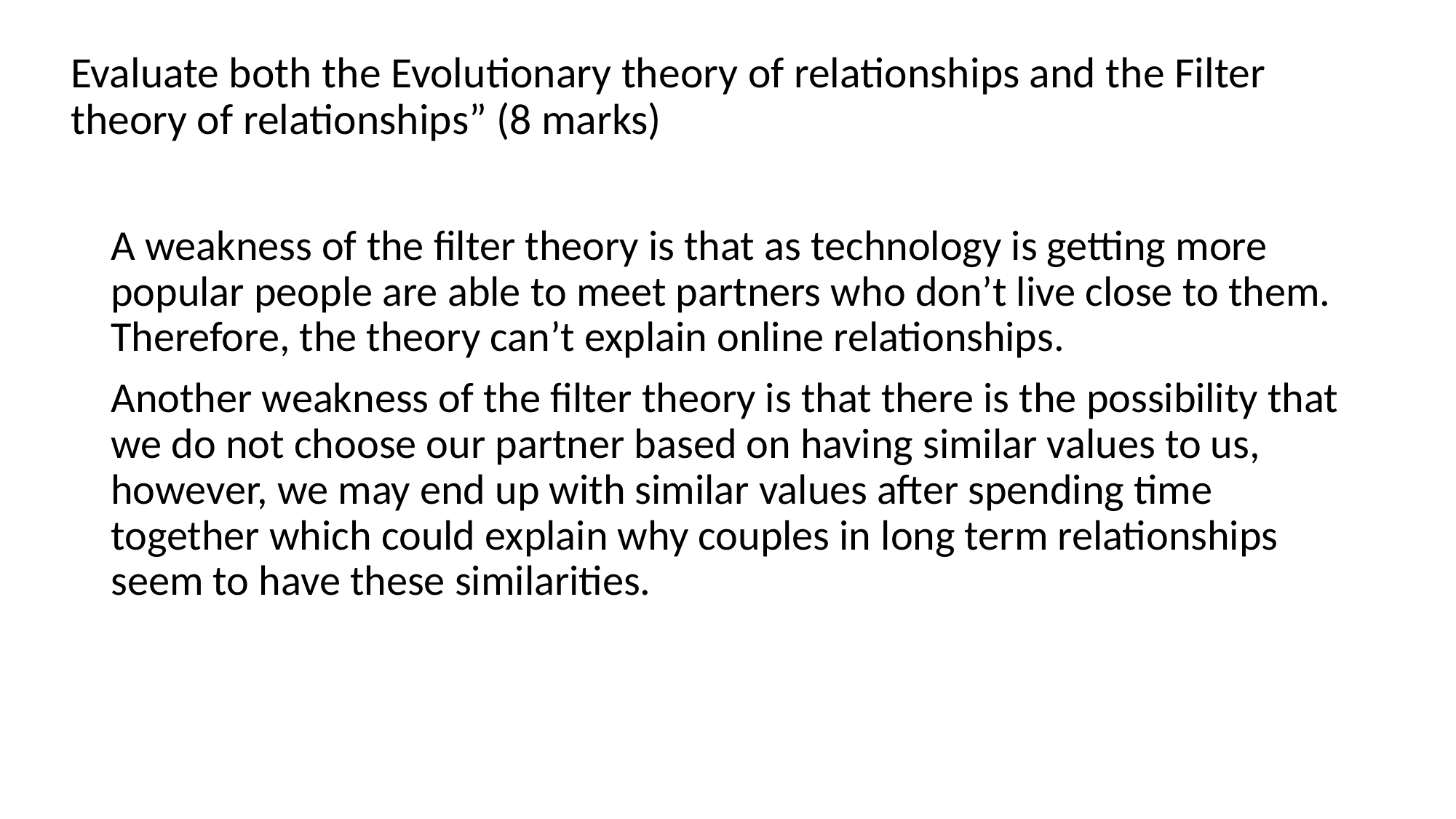

# Evaluate both the Evolutionary theory of relationships and the Filter theory of relationships” (8 marks)
A weakness of the filter theory is that as technology is getting more popular people are able to meet partners who don’t live close to them. Therefore, the theory can’t explain online relationships.
Another weakness of the filter theory is that there is the possibility that we do not choose our partner based on having similar values to us, however, we may end up with similar values after spending time together which could explain why couples in long term relationships seem to have these similarities.